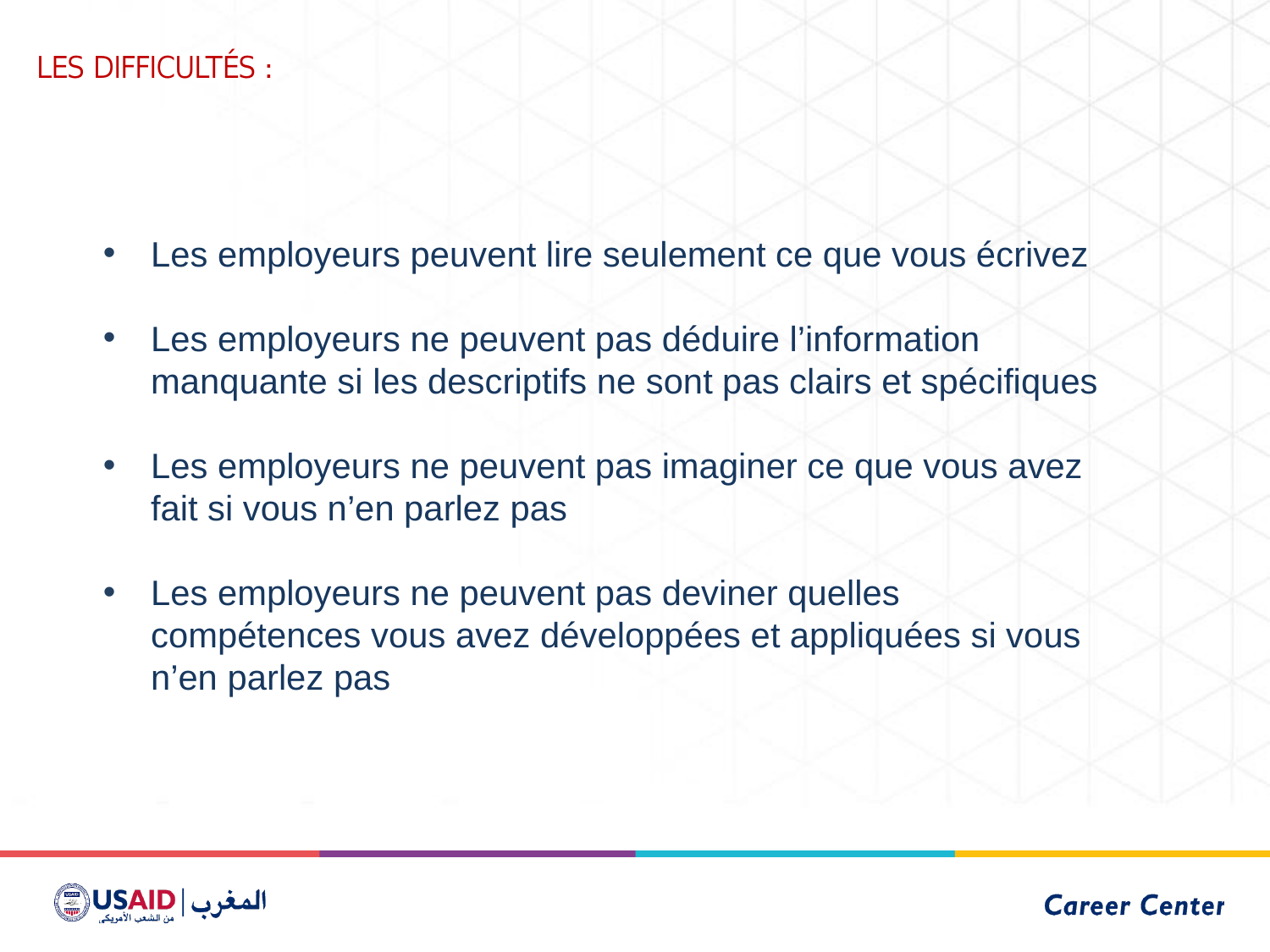

LES DIFFICULTÉS :
Les employeurs peuvent lire seulement ce que vous écrivez

Les employeurs ne peuvent pas déduire l’information manquante si les descriptifs ne sont pas clairs et spécifiques

Les employeurs ne peuvent pas imaginer ce que vous avez fait si vous n’en parlez pas

Les employeurs ne peuvent pas deviner quelles compétences vous avez développées et appliquées si vous n’en parlez pas